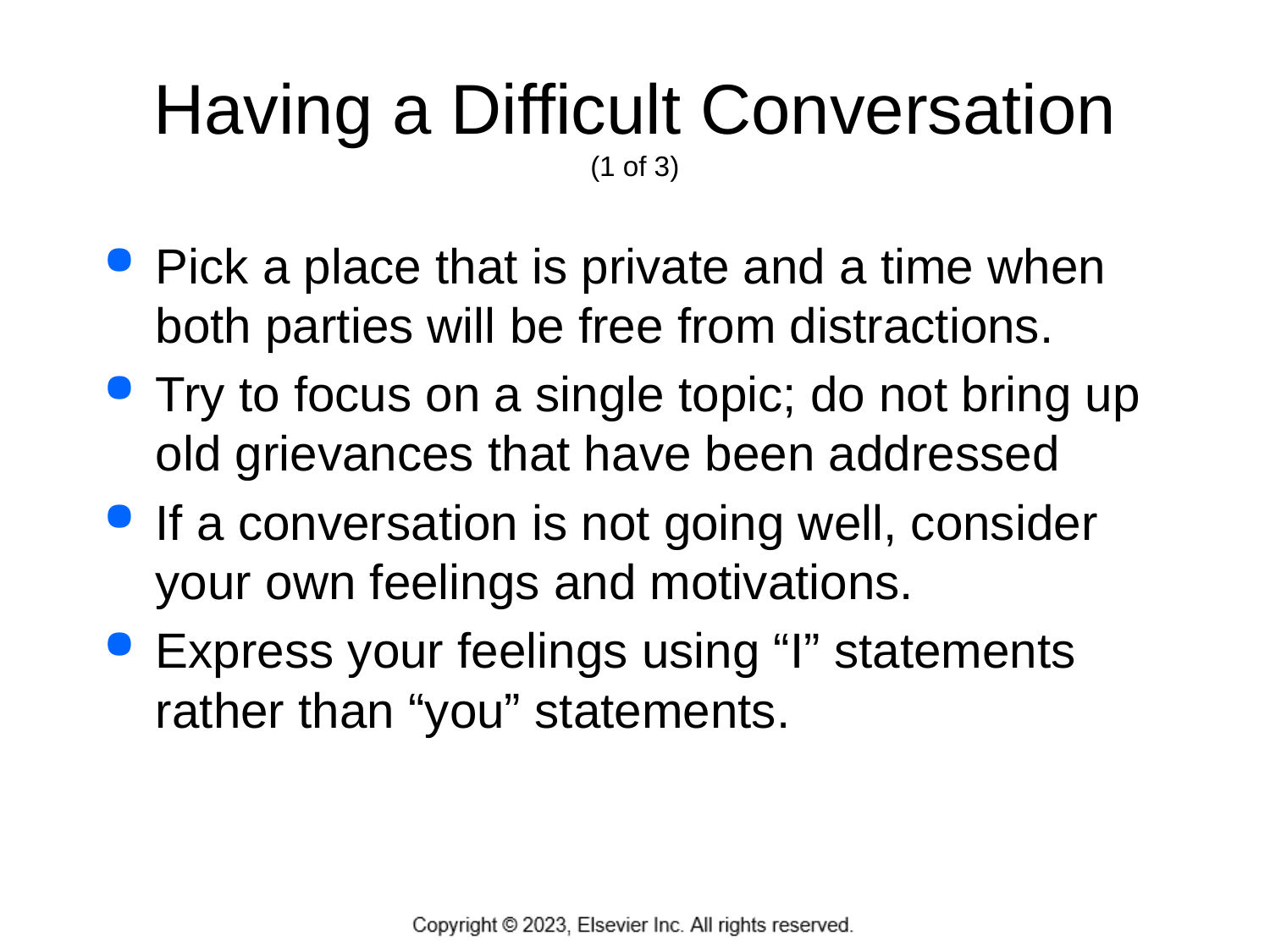

# Having a Difficult Conversation (1 of 3)
Pick a place that is private and a time when both parties will be free from distractions.
Try to focus on a single topic; do not bring up old grievances that have been addressed
If a conversation is not going well, consider your own feelings and motivations.
Express your feelings using “I” statements rather than “you” statements.